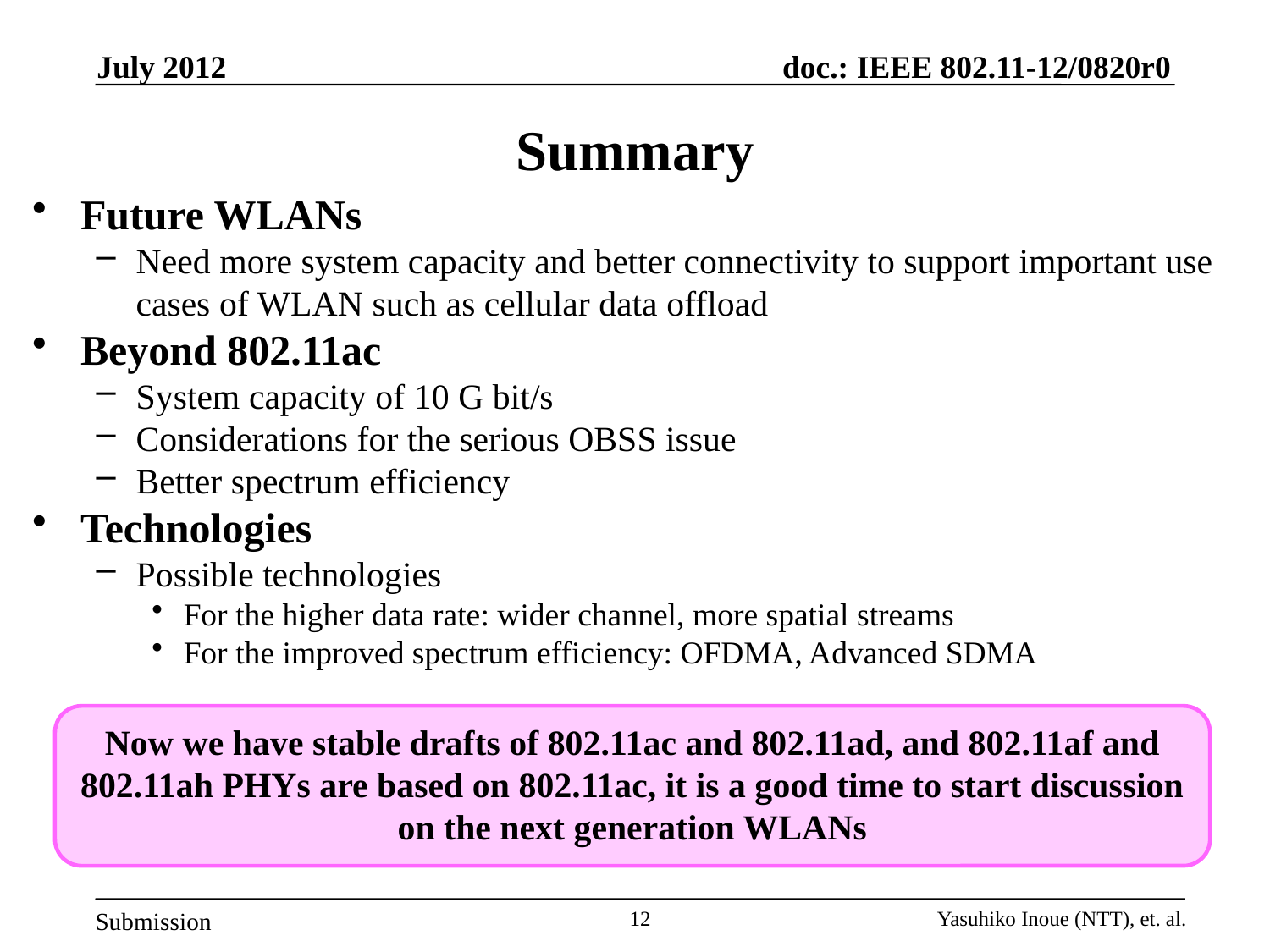

July 2012
# Summary
Future WLANs
Need more system capacity and better connectivity to support important use cases of WLAN such as cellular data offload
Beyond 802.11ac
System capacity of 10 G bit/s
Considerations for the serious OBSS issue
Better spectrum efficiency
Technologies
Possible technologies
For the higher data rate: wider channel, more spatial streams
For the improved spectrum efficiency: OFDMA, Advanced SDMA
Now we have stable drafts of 802.11ac and 802.11ad, and 802.11af and 802.11ah PHYs are based on 802.11ac, it is a good time to start discussion on the next generation WLANs
12
Yasuhiko Inoue (NTT), et. al.